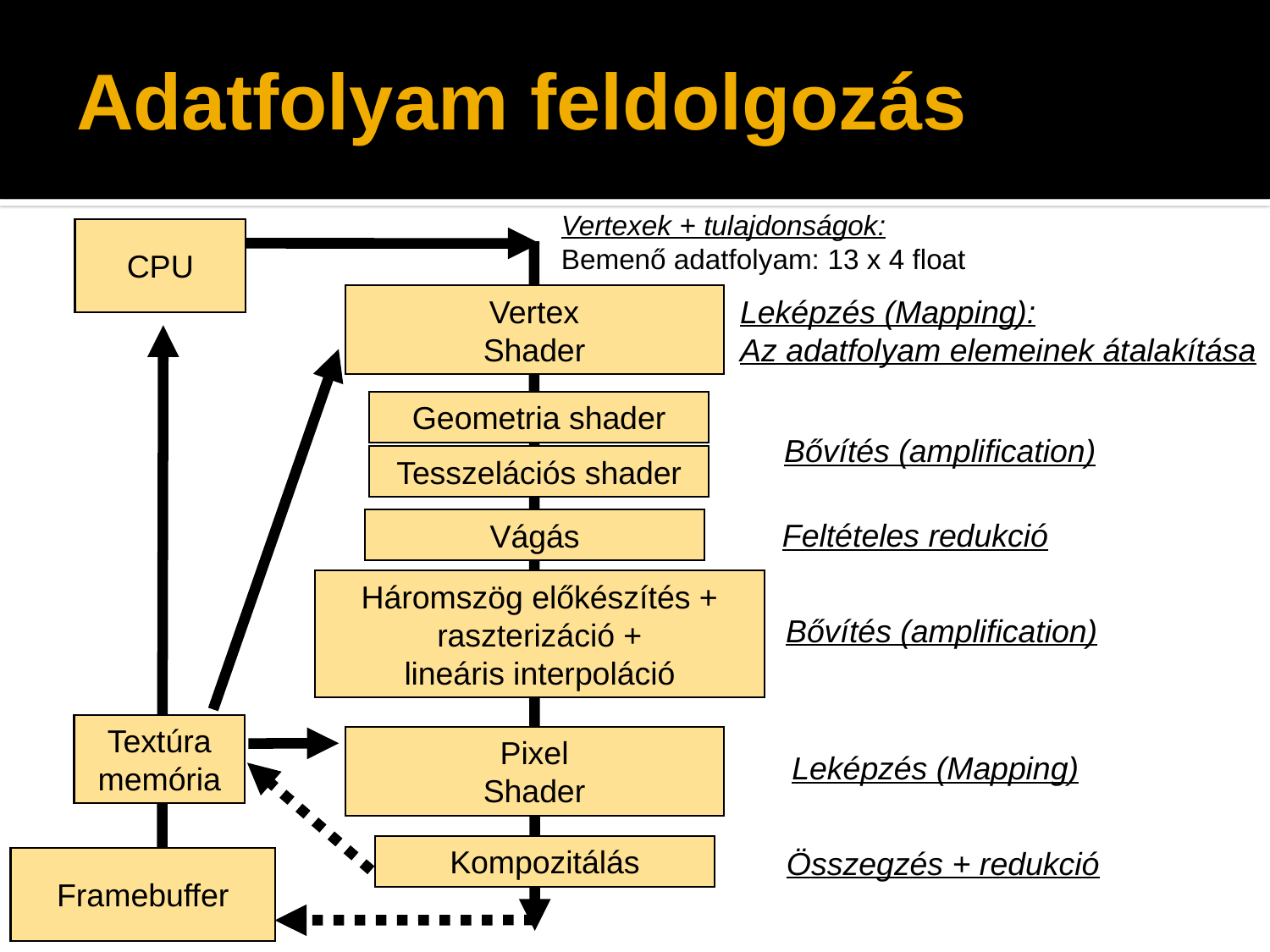

# Adatfolyam feldolgozás
Vertexek + tulajdonságok:
Bemenő adatfolyam: 13 x 4 float

CPU

Vertex
Shader
Leképzés (Mapping):
Az adatfolyam elemeinek átalakítása

Geometria shader
Bővítés (amplification)
Tesszelációs shader
Vágás
Feltételes redukció
Háromszög előkészítés + raszterizáció +
lineáris interpoláció
Bővítés (amplification)
Textúra
memória
Pixel
Shader
Leképzés (Mapping)

Kompozitálás
Összegzés + redukció

Framebuffer